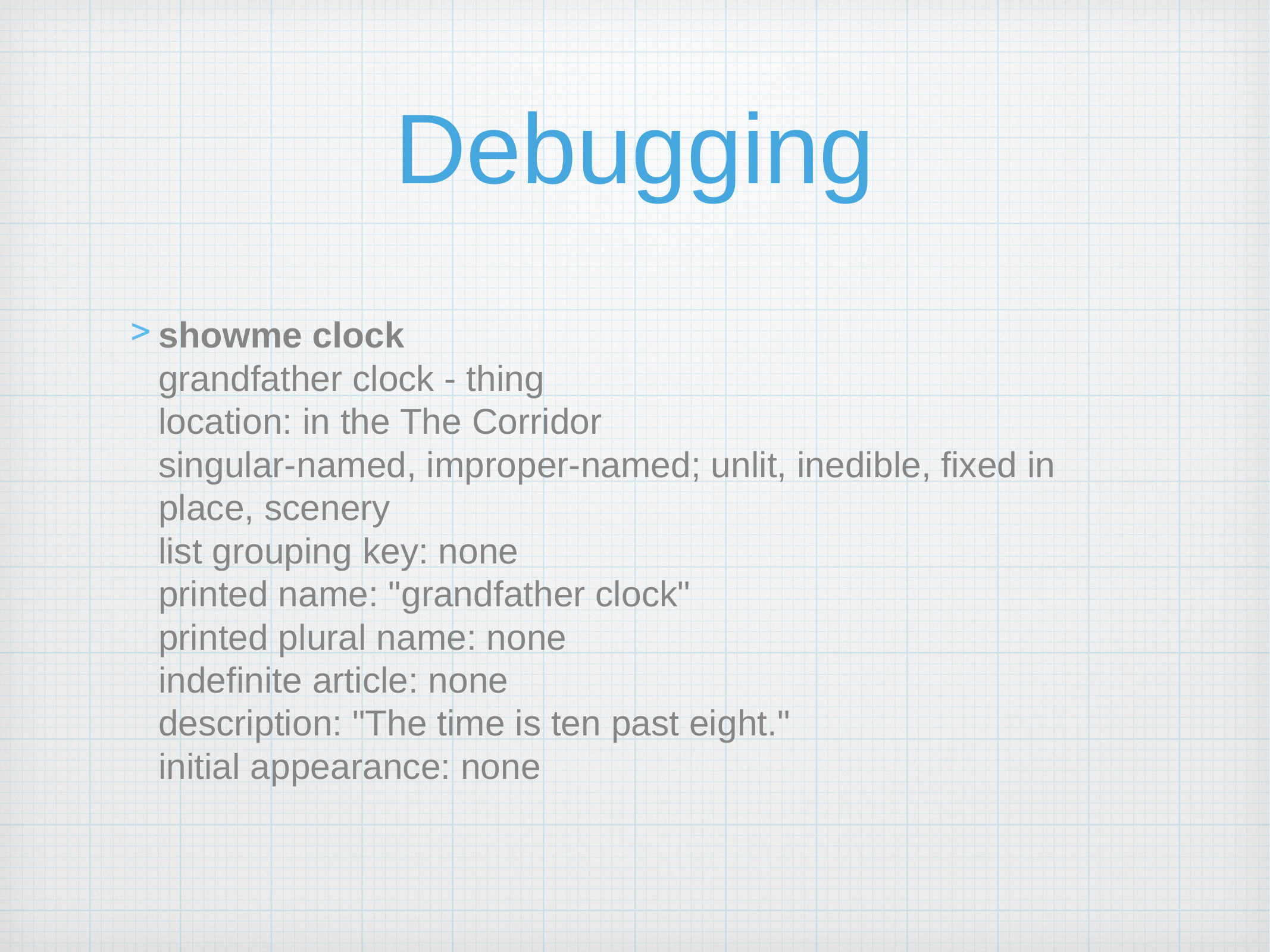

# Debugging
showme clock
grandfather clock - thing
location: in the The Corridor
singular-named, improper-named; unlit, inedible, fixed in place, scenery
list grouping key: none
printed name: "grandfather clock"
printed plural name: none
indefinite article: none
description: "The time is ten past eight."
initial appearance: none